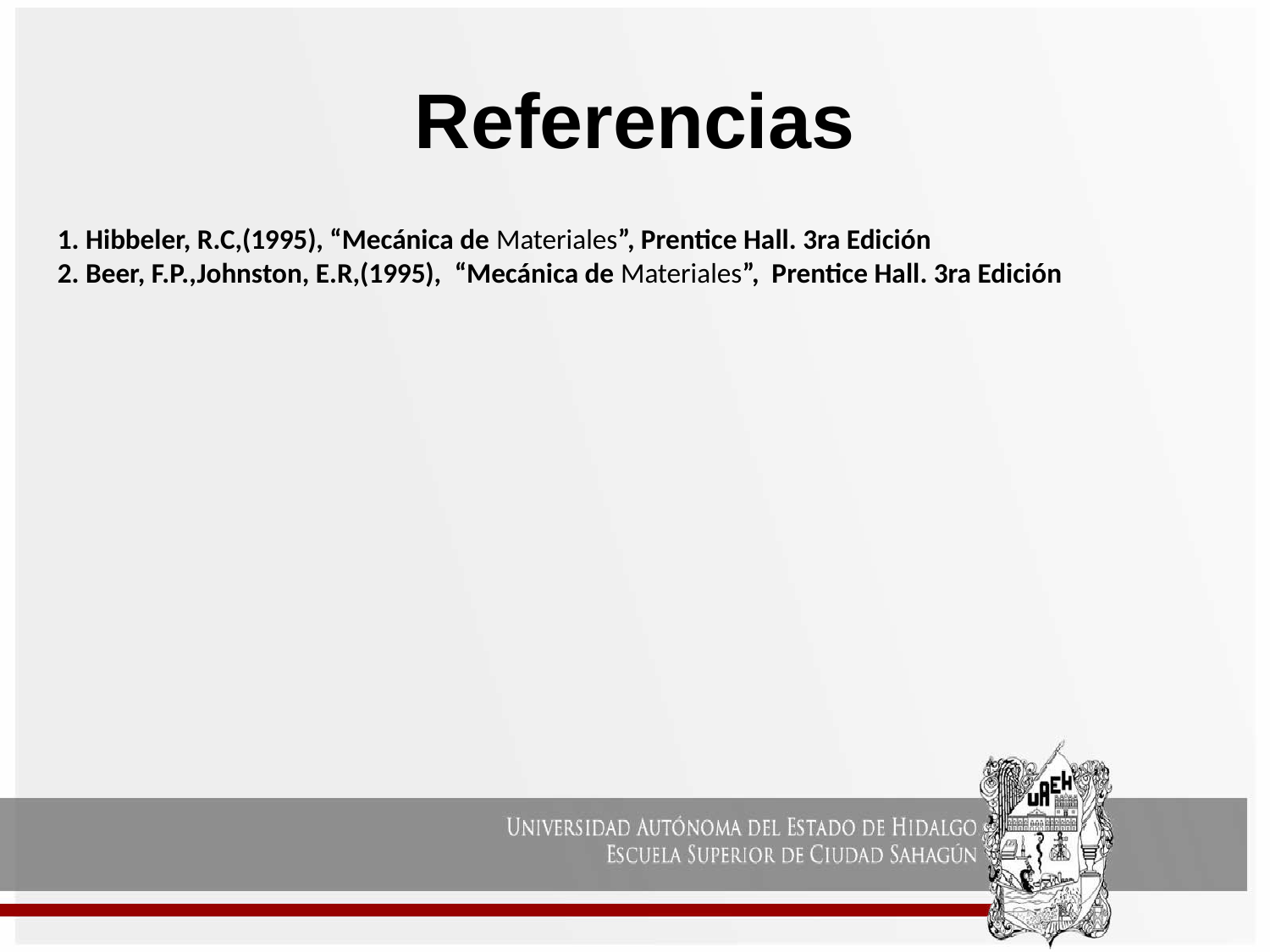

# Referencias
1. Hibbeler, R.C,(1995), “Mecánica de Materiales”, Prentice Hall. 3ra Edición
2. Beer, F.P.,Johnston, E.R,(1995),  “Mecánica de Materiales”,  Prentice Hall. 3ra Edición